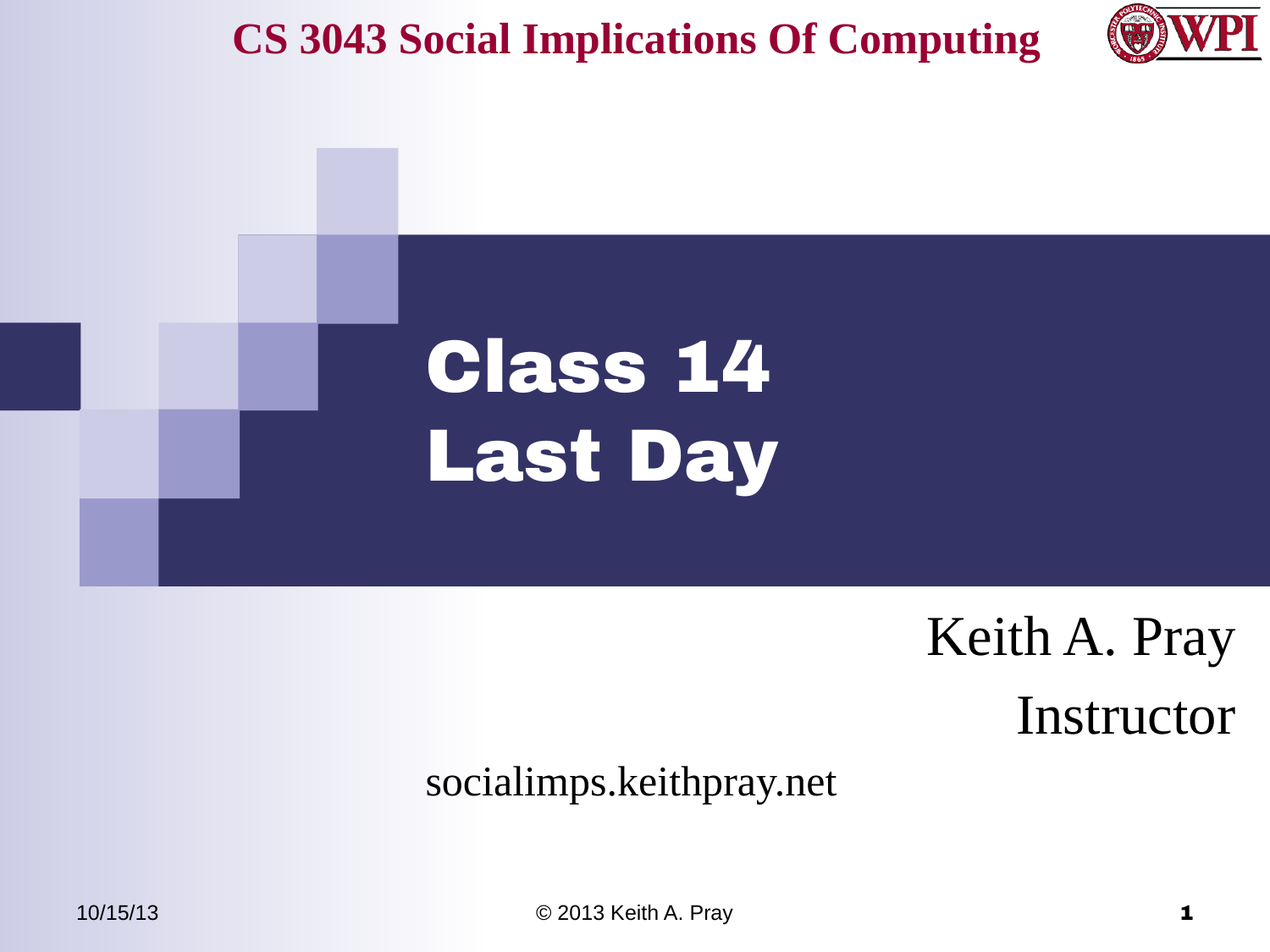

# Class 14 Last Day
Keith A. Pray
Instructor
socialimps.keithpray.net

10/15/13
© 2013 Keith A. Pray
1